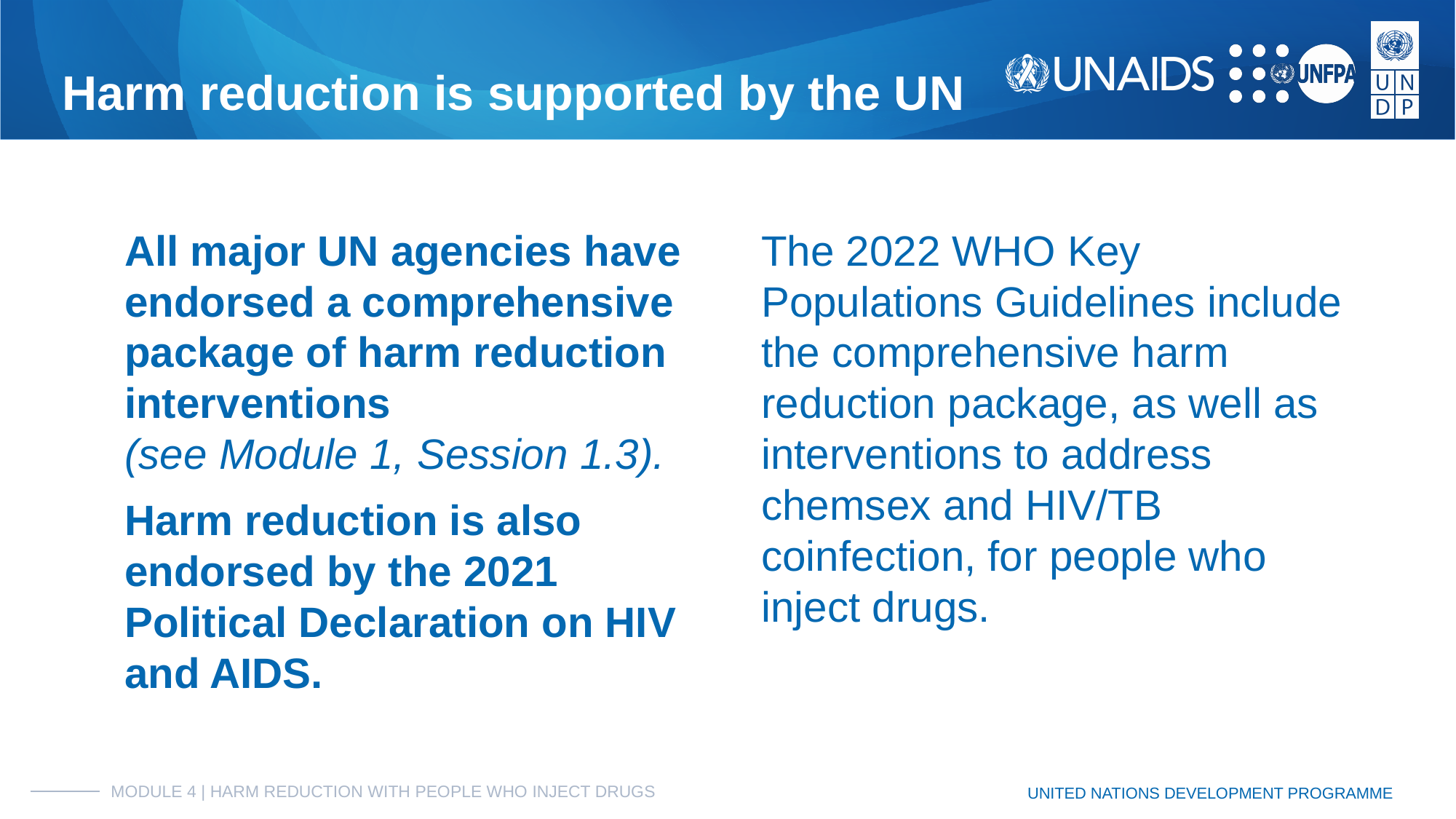

# Harm reduction is supported by the UN
All major UN agencies have endorsed a comprehensive package of harm reduction interventions
(see Module 1, Session 1.3).
Harm reduction is also endorsed by the 2021 Political Declaration on HIV and AIDS.
The 2022 WHO Key Populations Guidelines include the comprehensive harm reduction package, as well as interventions to address chemsex and HIV/TB coinfection, for people who inject drugs.

MODULE 4 | HARM REDUCTION WITH PEOPLE WHO INJECT DRUGS